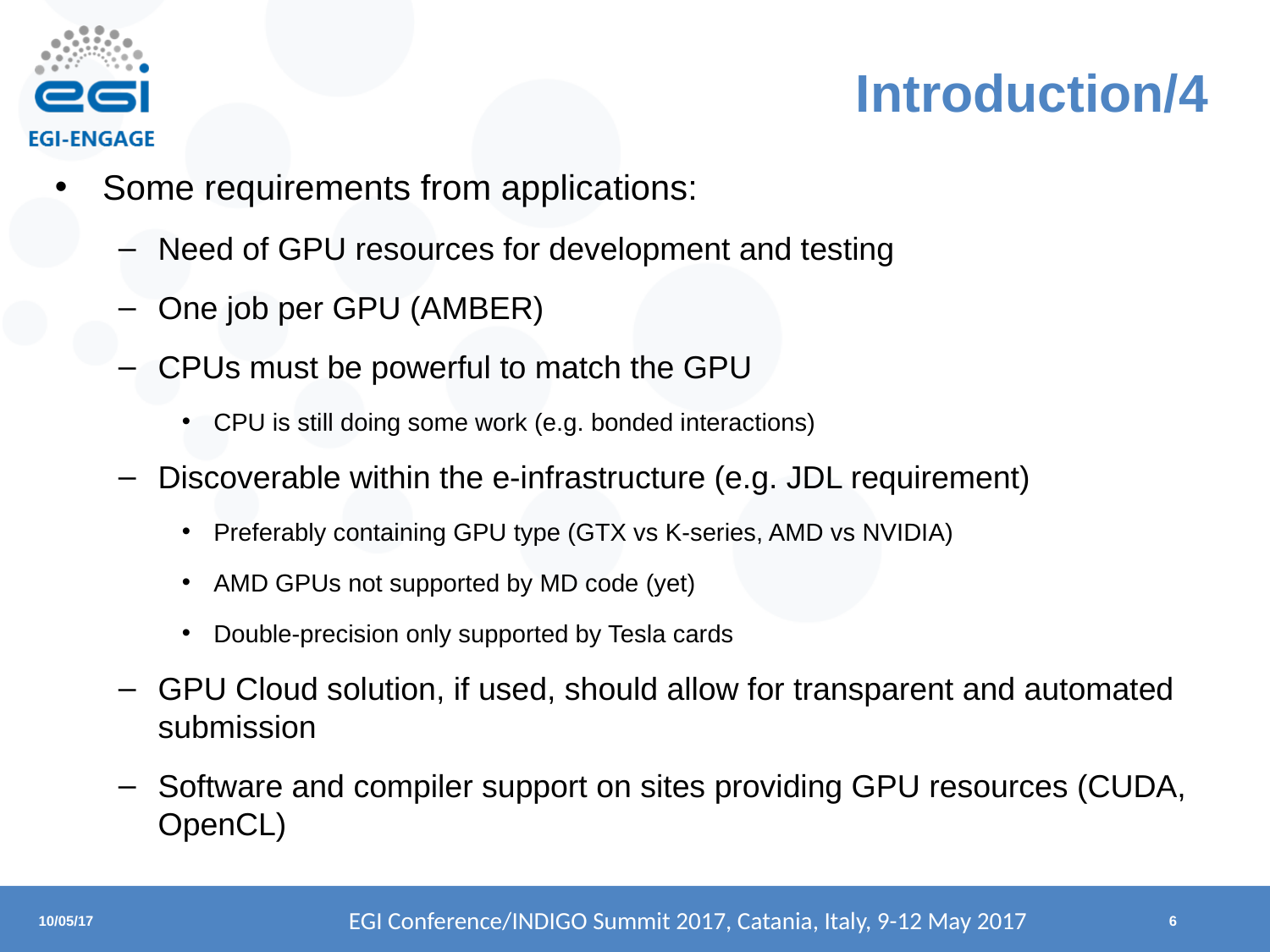

Introduction/4
Some requirements from applications:
Need of GPU resources for development and testing
One job per GPU (AMBER)
CPUs must be powerful to match the GPU
CPU is still doing some work (e.g. bonded interactions)
Discoverable within the e-infrastructure (e.g. JDL requirement)
Preferably containing GPU type (GTX vs K-series, AMD vs NVIDIA)
AMD GPUs not supported by MD code (yet)
Double-precision only supported by Tesla cards
GPU Cloud solution, if used, should allow for transparent and automated submission
Software and compiler support on sites providing GPU resources (CUDA, OpenCL)